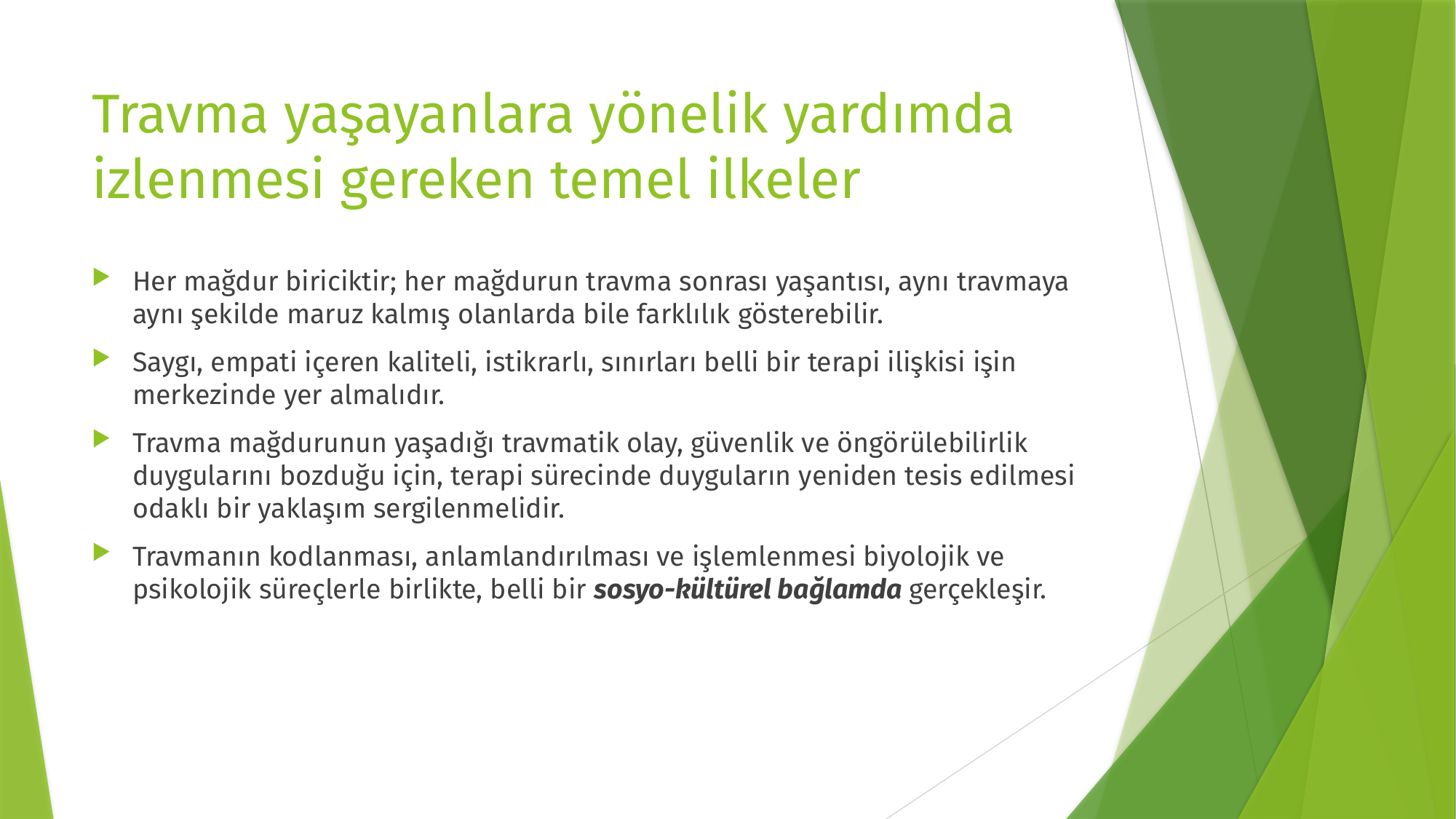

# Travma yaşayanlara yönelik yardımda izlenmesi gereken temel ilkeler
Her mağdur biriciktir; her mağdurun travma sonrası yaşantısı, aynı travmaya aynı şekilde maruz kalmış olanlarda bile farklılık gösterebilir.
Saygı, empati içeren kaliteli, istikrarlı, sınırları belli bir terapi ilişkisi işin merkezinde yer almalıdır.
Travma mağdurunun yaşadığı travmatik olay, güvenlik ve öngörülebilirlik duygularını bozduğu için, terapi sürecinde duyguların yeniden tesis edilmesi odaklı bir yaklaşım sergilenmelidir.
Travmanın kodlanması, anlamlandırılması ve işlemlenmesi biyolojik ve psikolojik süreçlerle birlikte, belli bir sosyo-kültürel bağlamda gerçekleşir.